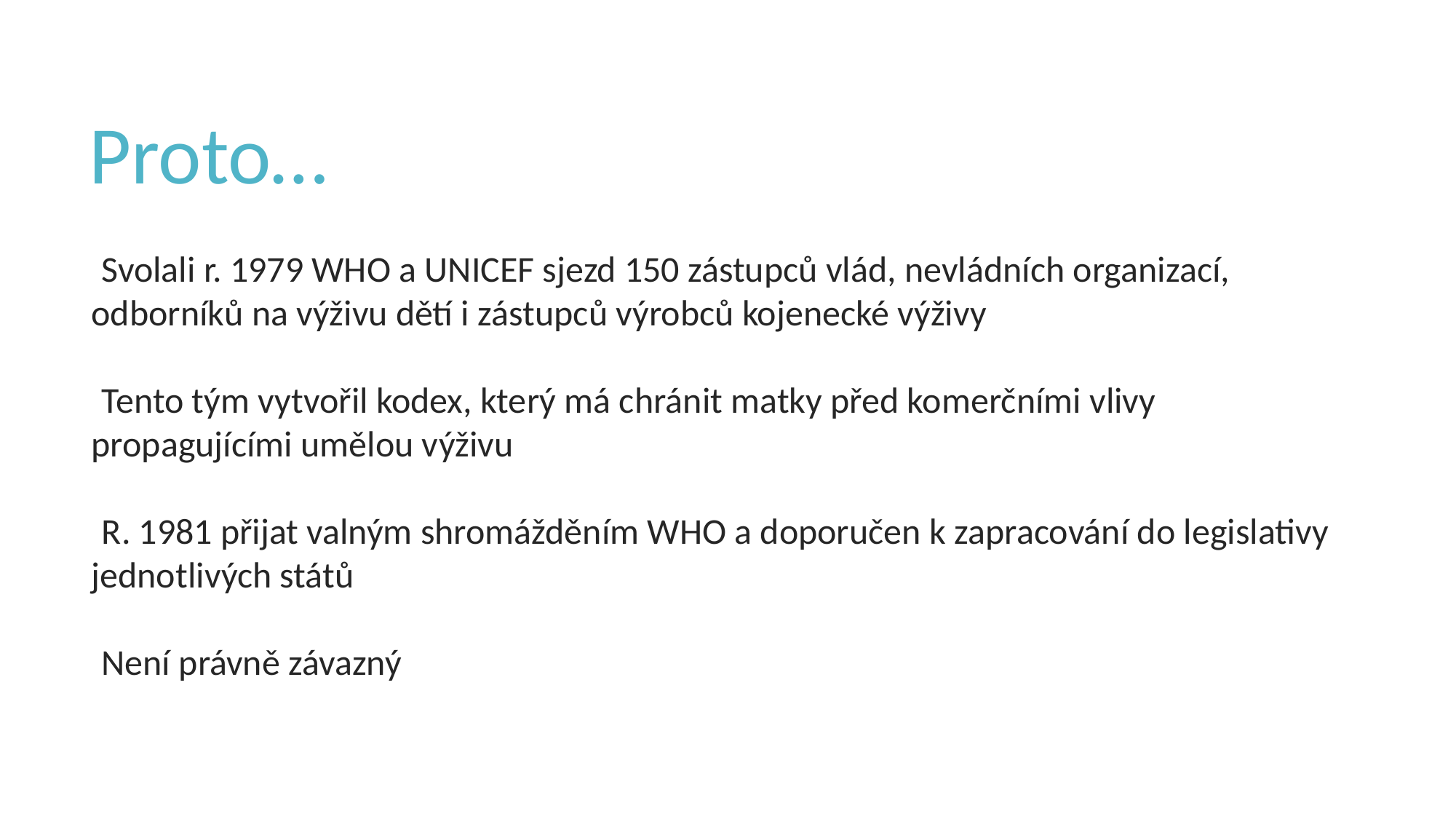

Proto…
Svolali r. 1979 WHO a UNICEF sjezd 150 zástupců vlád, nevládních organizací, odborníků na výživu dětí i zástupců výrobců kojenecké výživy

Tento tým vytvořil kodex, který má chránit matky před komerčními vlivy propagujícími umělou výživu

R. 1981 přijat valným shromážděním WHO a doporučen k zapracování do legislativy jednotlivých států

Není právně závazný
117